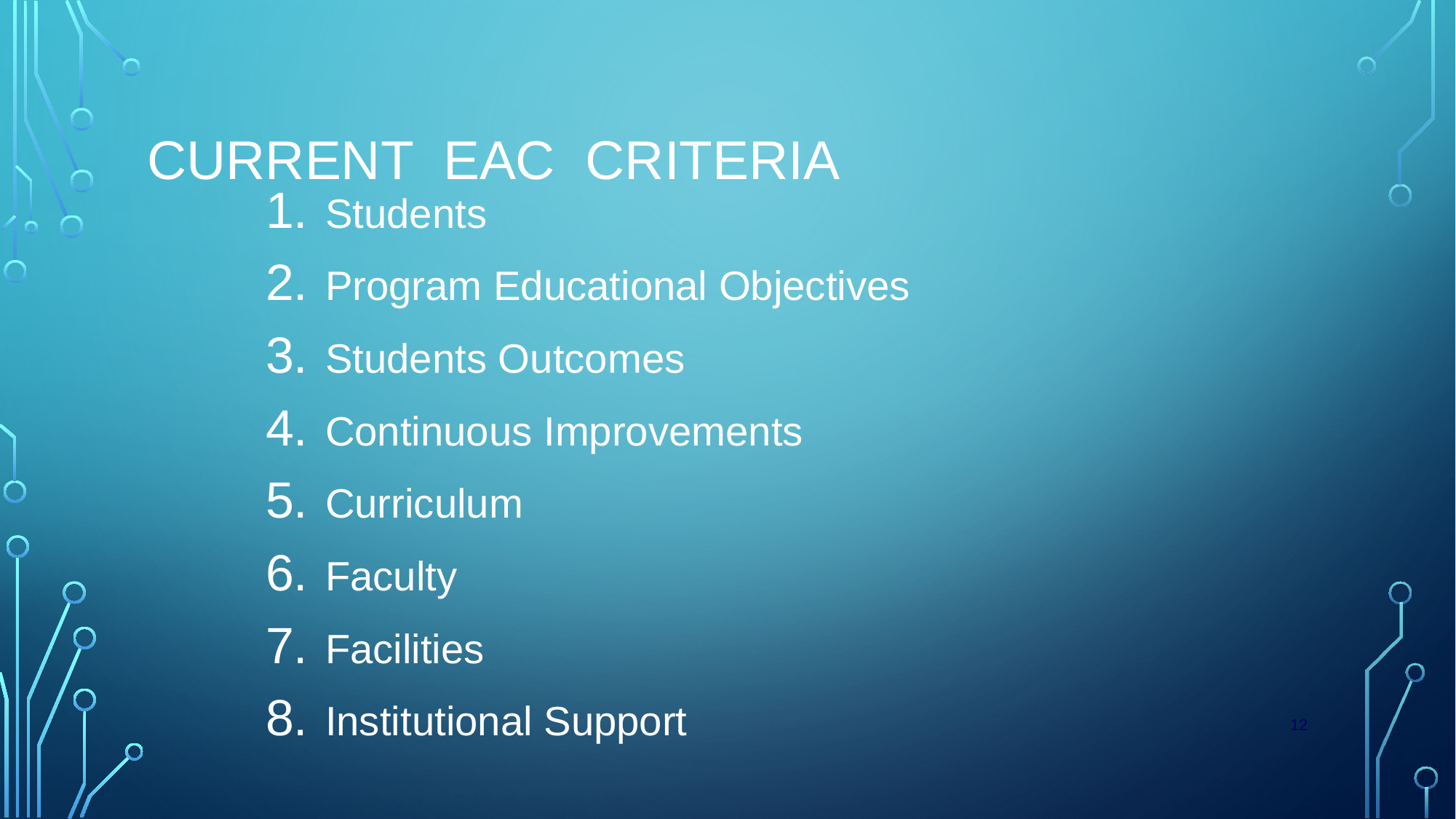

# Current  EAC  Criteria

Students
Program Educational Objectives
Students Outcomes
Continuous Improvements
Curriculum
Faculty
Facilities
Institutional Support
12